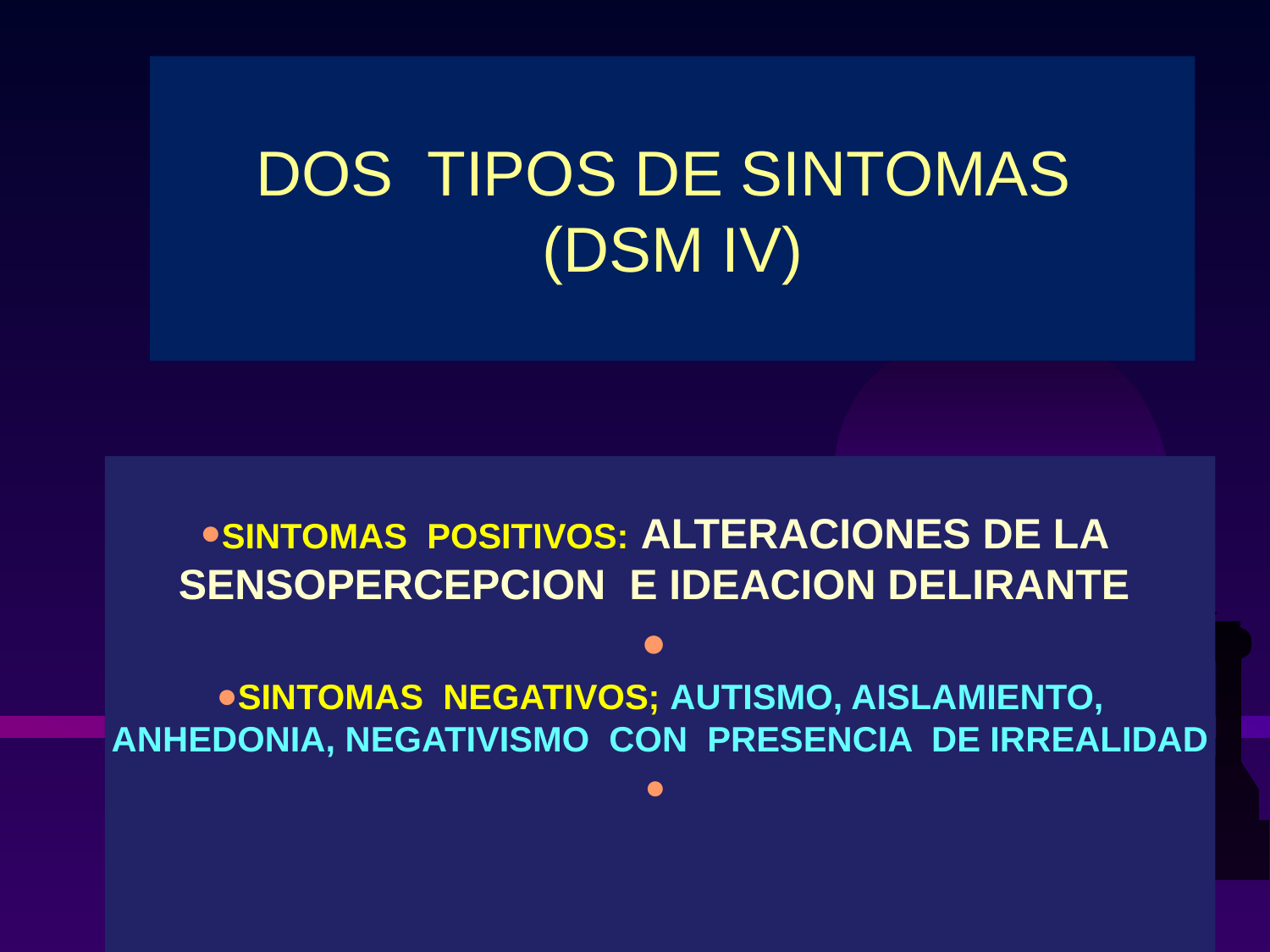

# DOS  TIPOS DE SINTOMAS (DSM IV)

SINTOMAS  POSITIVOS: ALTERACIONES DE LA  SENSOPERCEPCION  E IDEACION DELIRANTE

SINTOMAS  NEGATIVOS; AUTISMO, AISLAMIENTO, ANHEDONIA, NEGATIVISMO  CON  PRESENCIA  DE IRREALIDAD